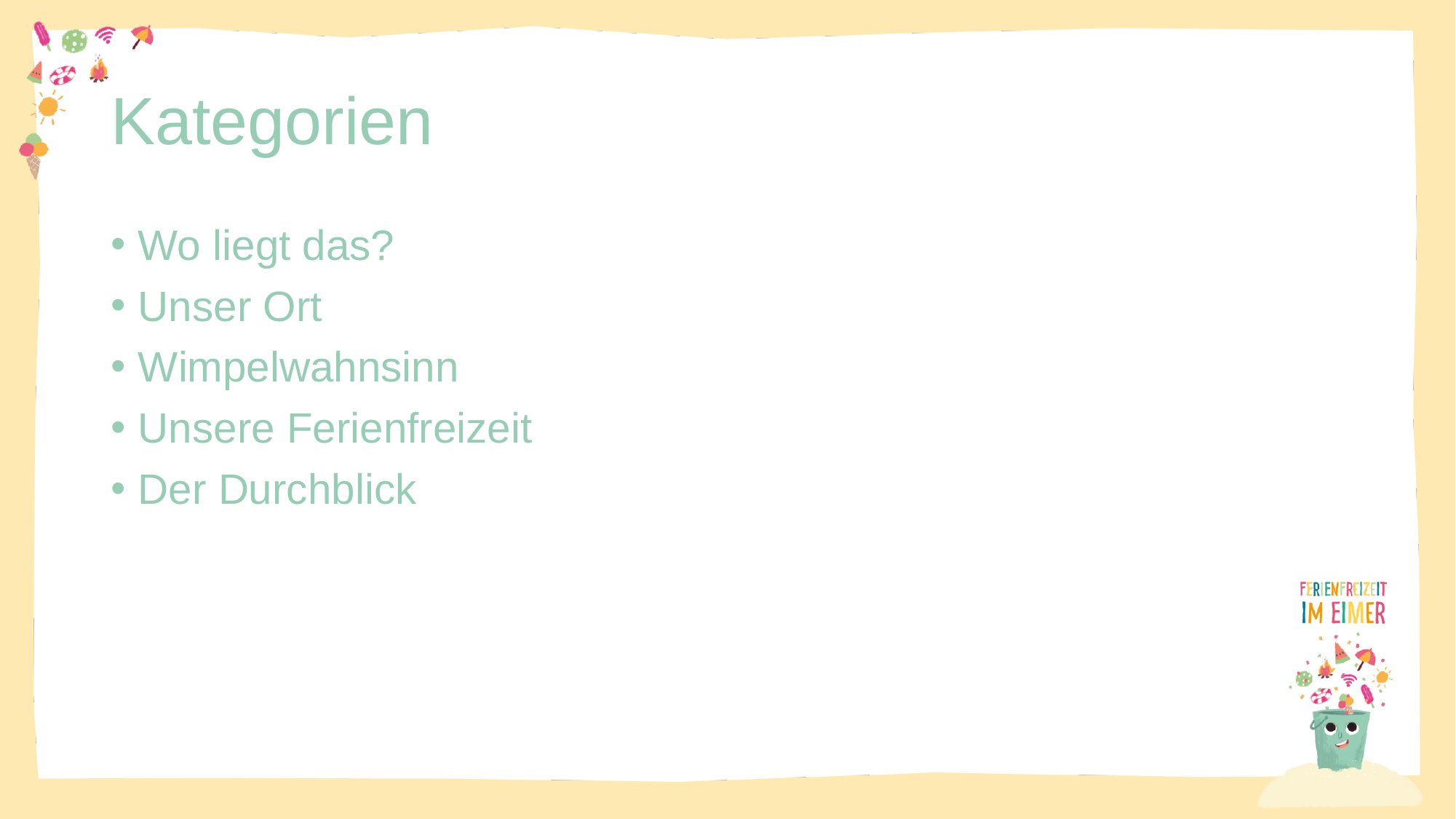

# Kategorien
Wo liegt das?
Unser Ort
Wimpelwahnsinn
Unsere Ferienfreizeit
Der Durchblick